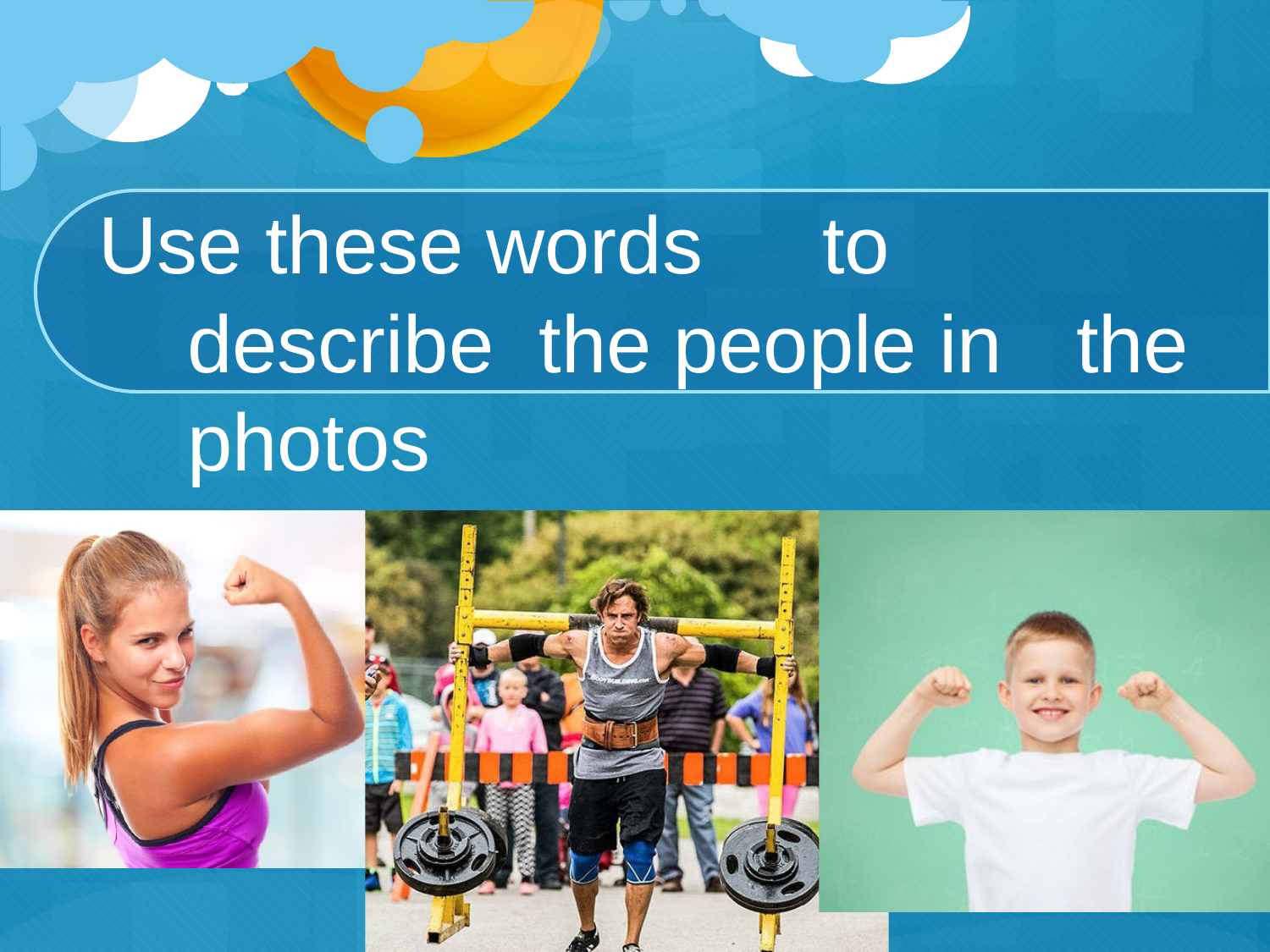

# Use these words	to	describe  the people in	the photos
Strong	Stronger	Strongest